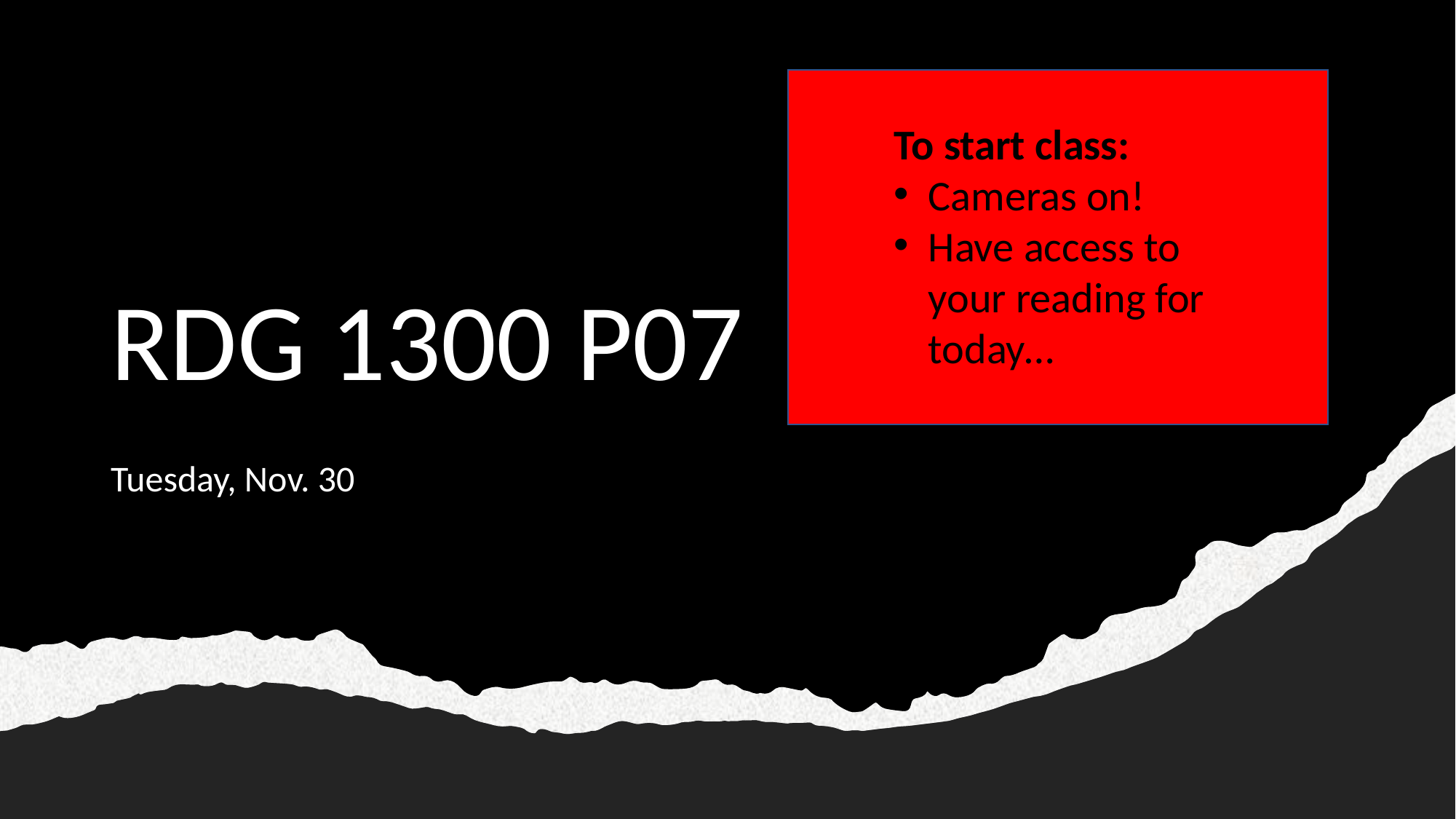

To start class:
Cameras on!
Have access to your reading for today…
# RDG 1300 P07

Tuesday, Nov. 30